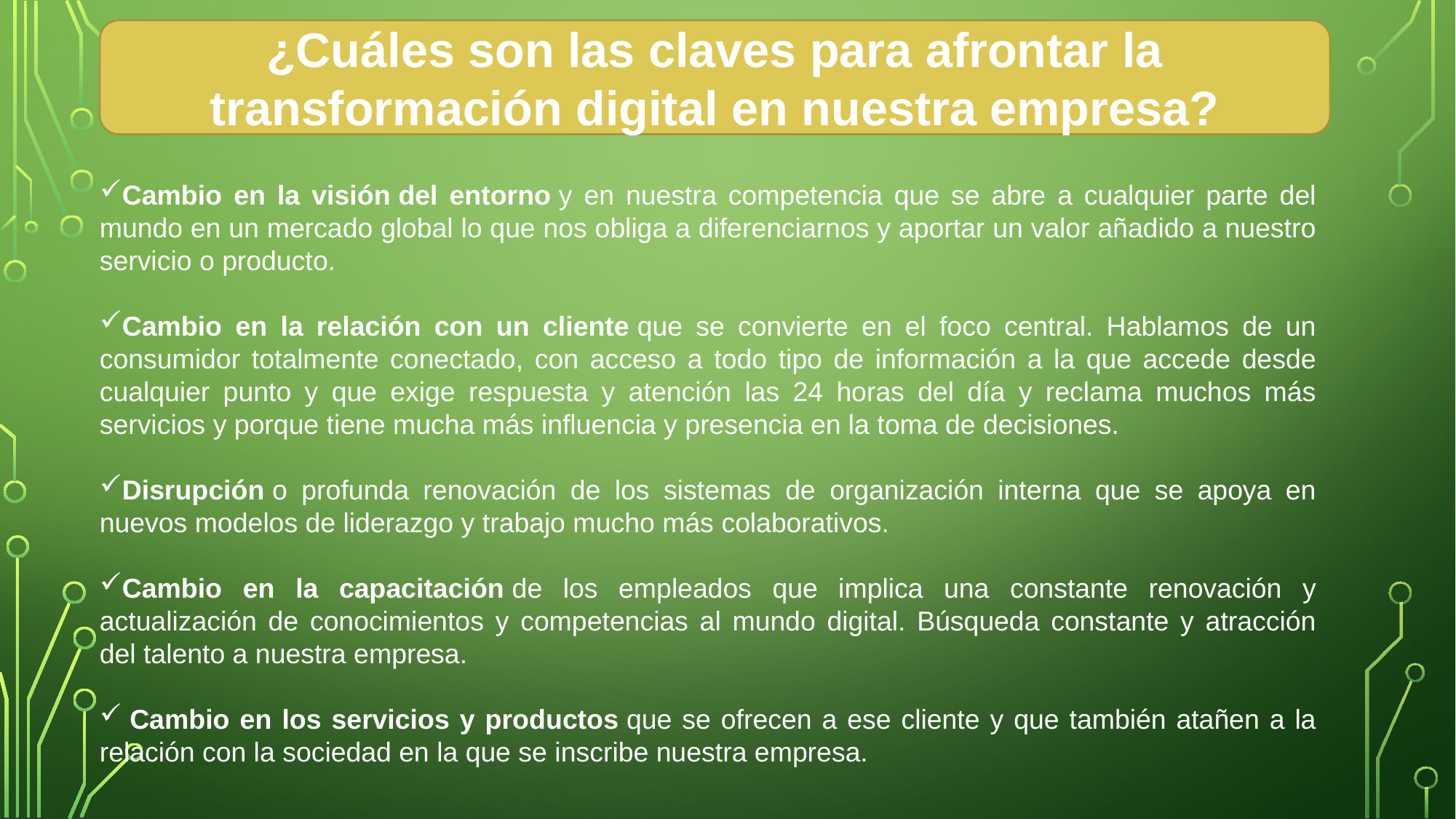

¿Cuáles son las claves para afrontar la transformación digital en nuestra empresa?

Cambio en la visión del entorno y en nuestra competencia que se abre a cualquier parte del mundo en un mercado global lo que nos obliga a diferenciarnos y aportar un valor añadido a nuestro servicio o producto.

Cambio en la relación con un cliente que se convierte en el foco central. Hablamos de un consumidor totalmente conectado, con acceso a todo tipo de información a la que accede desde cualquier punto y que exige respuesta y atención las 24 horas del día y reclama muchos más servicios y porque tiene mucha más influencia y presencia en la toma de decisiones.

Disrupción o profunda renovación de los sistemas de organización interna que se apoya en nuevos modelos de liderazgo y trabajo mucho más colaborativos.

Cambio en la capacitación de los empleados que implica una constante renovación y actualización de conocimientos y competencias al mundo digital. Búsqueda constante y atracción del talento a nuestra empresa.

 Cambio en los servicios y productos que se ofrecen a ese cliente y que también atañen a la relación con la sociedad en la que se inscribe nuestra empresa.